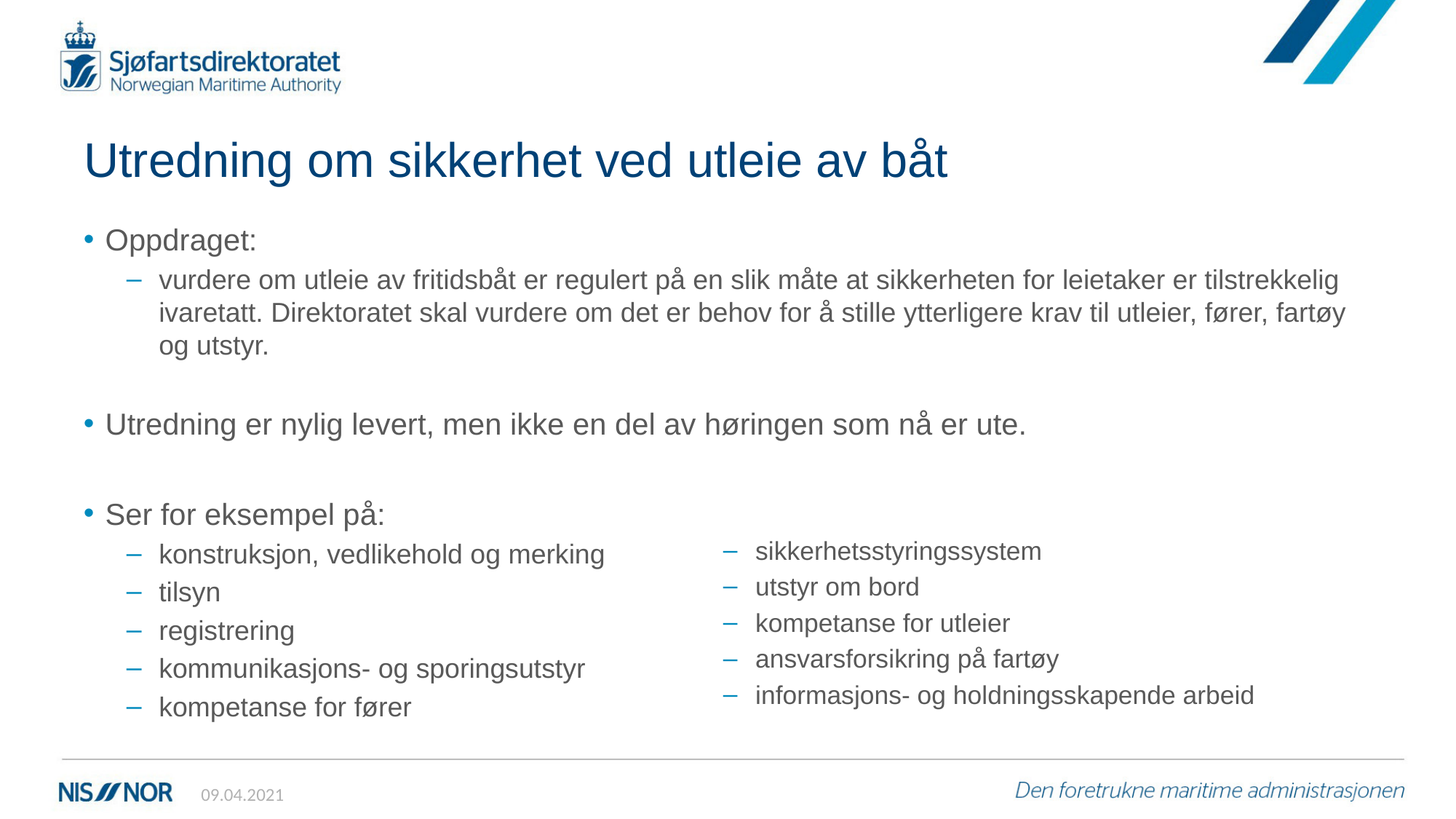

# Utredning om sikkerhet ved utleie av båt
Oppdraget:
vurdere om utleie av fritidsbåt er regulert på en slik måte at sikkerheten for leietaker er tilstrekkelig ivaretatt. Direktoratet skal vurdere om det er behov for å stille ytterligere krav til utleier, fører, fartøy og utstyr.

Utredning er nylig levert, men ikke en del av høringen som nå er ute.

Ser for eksempel på:
konstruksjon, vedlikehold og merking
tilsyn
registrering
kommunikasjons- og sporingsutstyr
kompetanse for fører

sikkerhetsstyringssystem
utstyr om bord
kompetanse for utleier
ansvarsforsikring på fartøy
informasjons- og holdningsskapende arbeid
09.04.2021